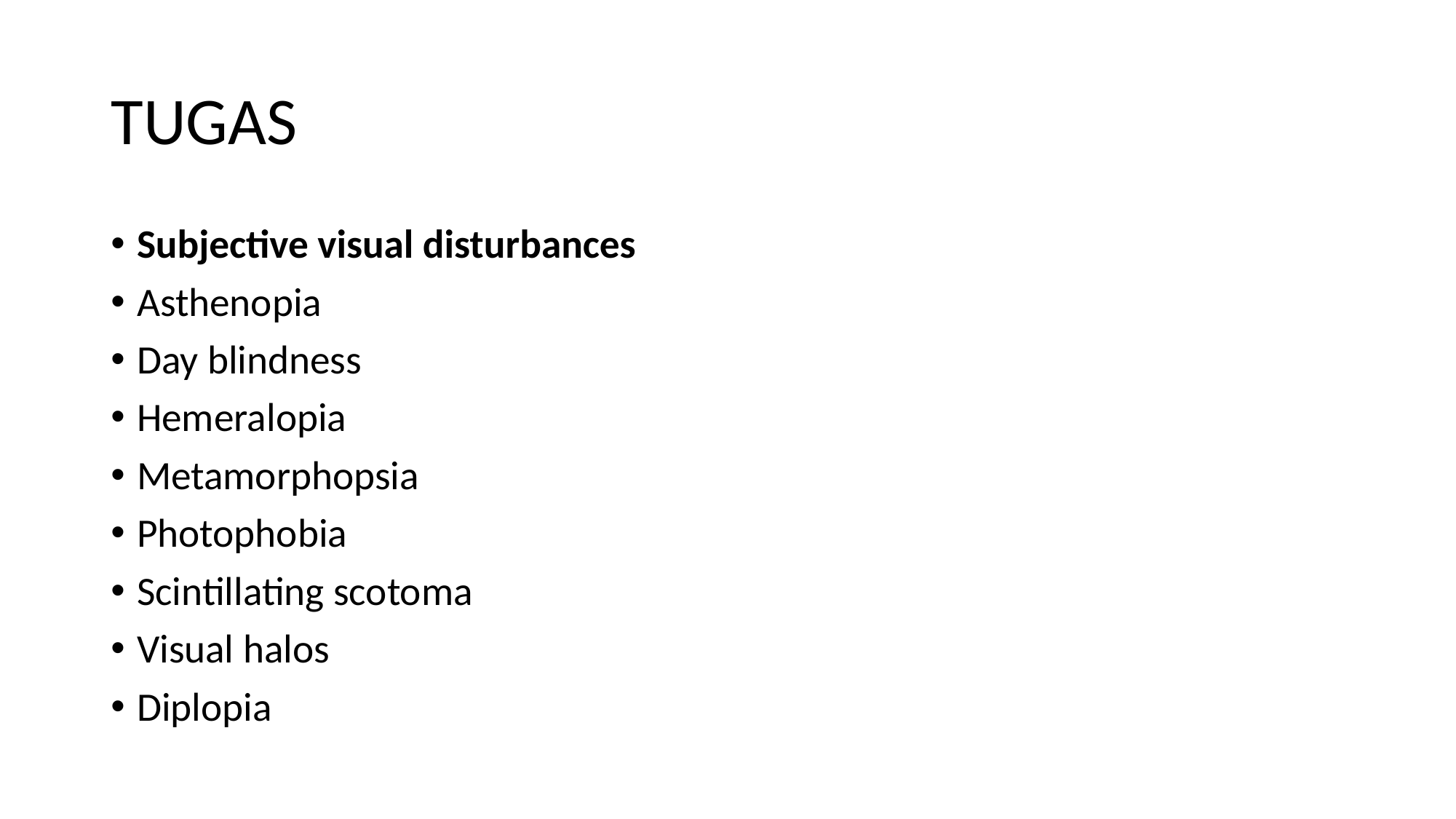

# TUGAS
Subjective visual disturbances
Asthenopia
Day blindness
Hemeralopia
Metamorphopsia
Photophobia
Scintillating scotoma
Visual halos
Diplopia